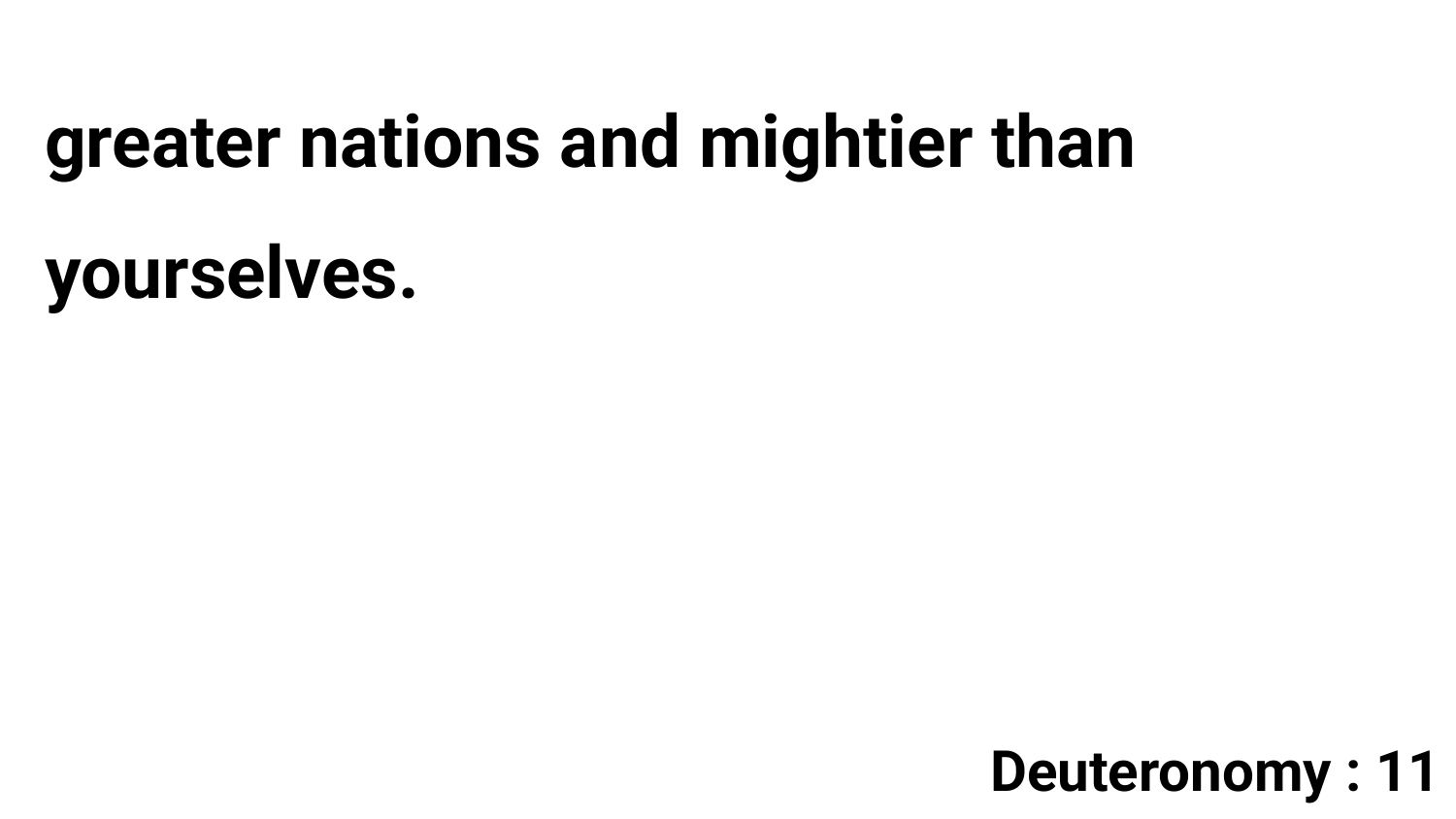

greater nations and mightier than yourselves.
Deuteronomy : 11